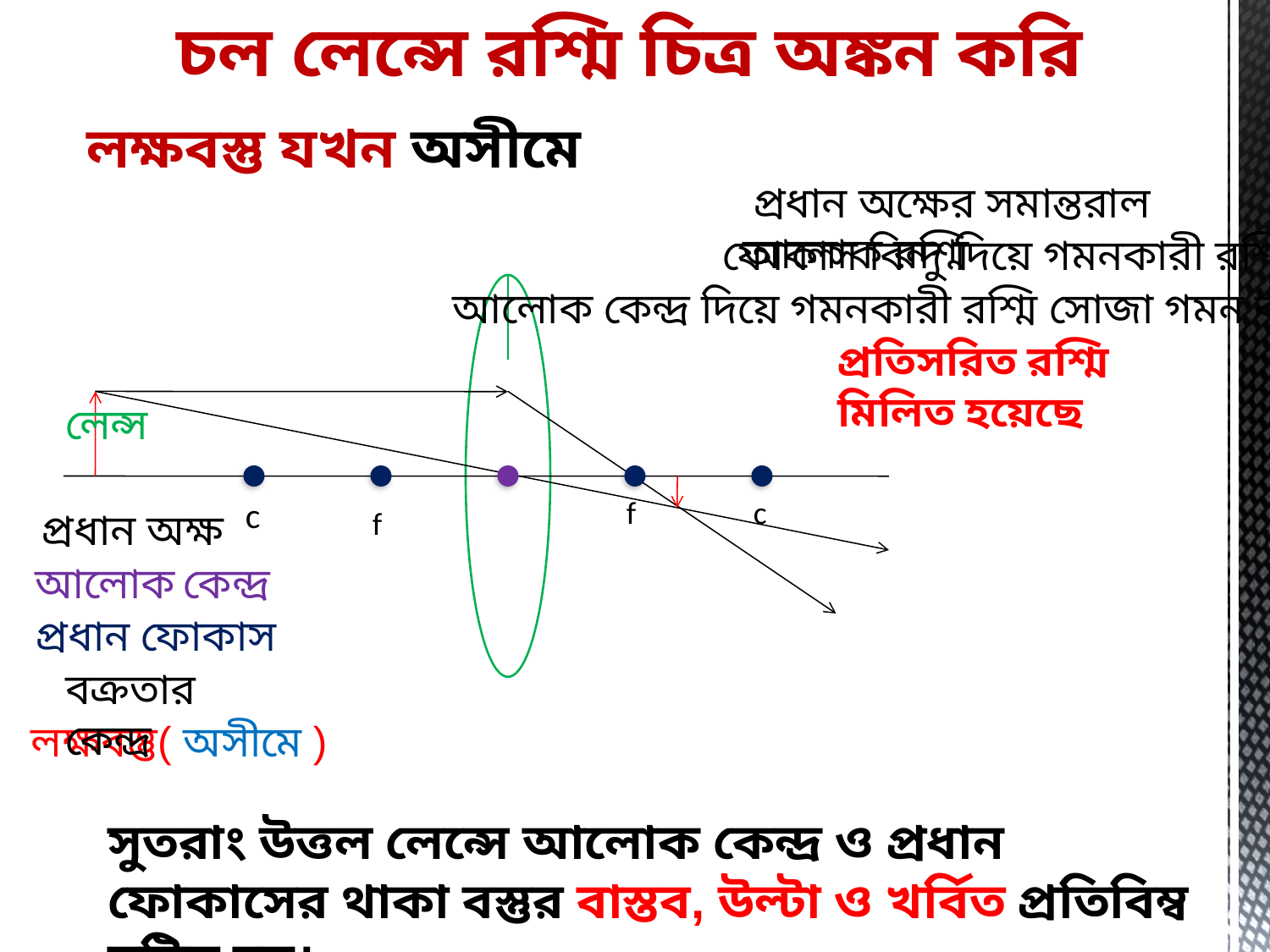

চল লেন্সে রশ্মি চিত্র অঙ্কন করি
লক্ষবস্তু যখন অসীমে
 প্রধান অক্ষের সমান্তরাল আলোক রশ্মি
ফোকাস বিন্দু দিয়ে গমনকারী রশ্মি

আলোক কেন্দ্র দিয়ে গমনকারী রশ্মি সোজা গমন করে
প্রতিসরিত রশ্মি মিলিত হয়েছে
লেন্স

c
f
c
প্রধান অক্ষ
f
আলোক কেন্দ্র
প্রধান ফোকাস
বক্রতার কেন্দ্র
লক্ষবস্তু( অসীমে )
সুতরাং উত্তল লেন্সে আলোক কেন্দ্র ও প্রধান ফোকাসের থাকা বস্তুর বাস্তব, উল্টা ও খর্বিত প্রতিবিম্ব ঘটিত হয়।